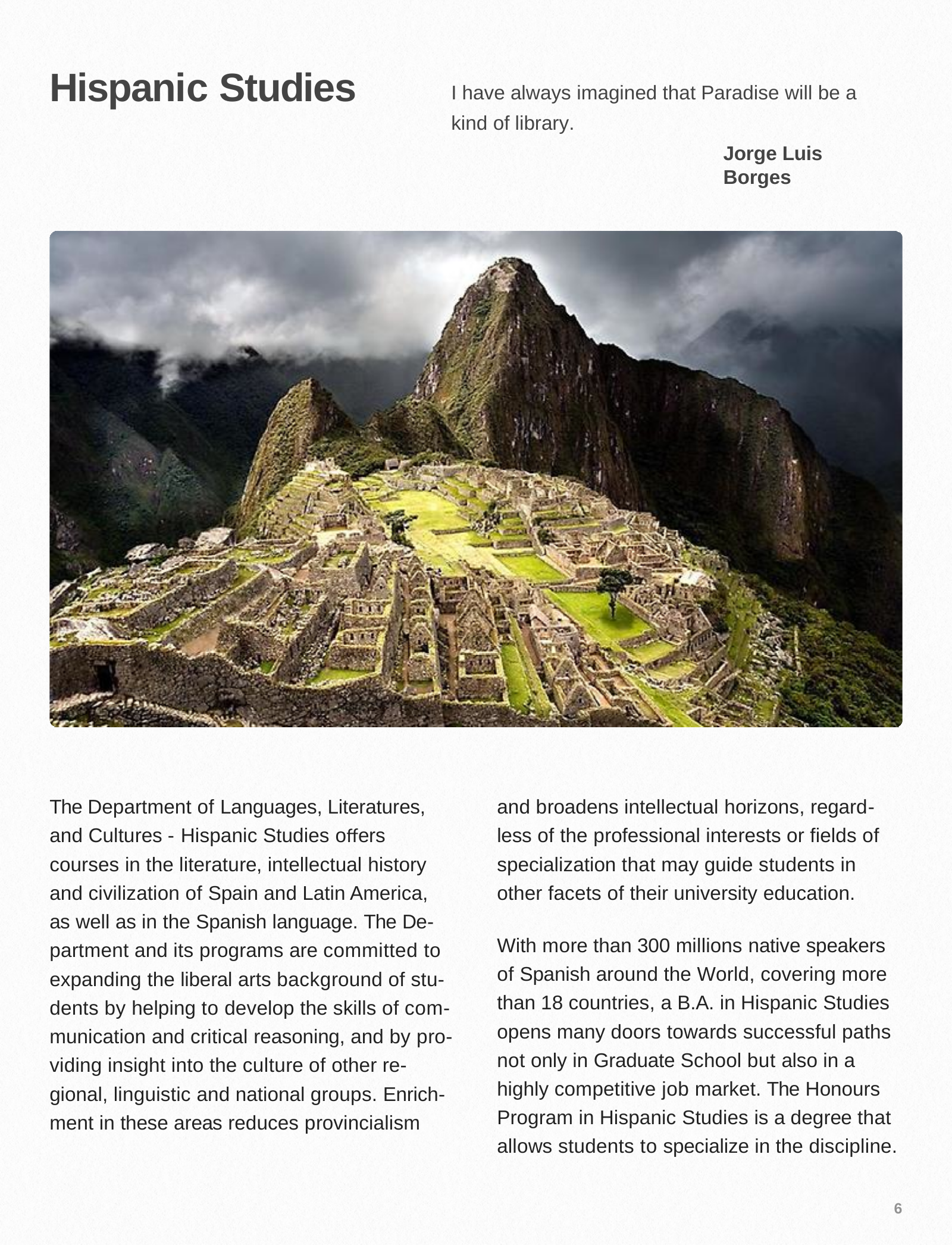

Hispanic Studies
I have always imagined that Paradise will be a kind of library.
Jorge Luis Borges

The Department of Languages, Literatures, and Cultures - Hispanic Studies oﬀers courses in the literature, intellectual history and civilization of Spain and Latin America,  as well as in the Spanish language. The De- partment and its programs are committed to expanding the liberal arts background of stu- dents by helping to develop the skills of com- munication and critical reasoning, and by pro- viding insight into the culture of other re- gional, linguistic and national groups. Enrich- ment in these areas reduces provincialism
and broadens intellectual horizons, regard- less of the professional interests or fields of specialization that may guide students in other facets of their university education.
With more than 300 millions native speakers of Spanish around the World, covering more than 18 countries, a B.A. in Hispanic Studies opens many doors towards successful paths not only in Graduate School but also in a highly competitive job market. The Honours Program in Hispanic Studies is a degree that allows students to specialize in the discipline.
6